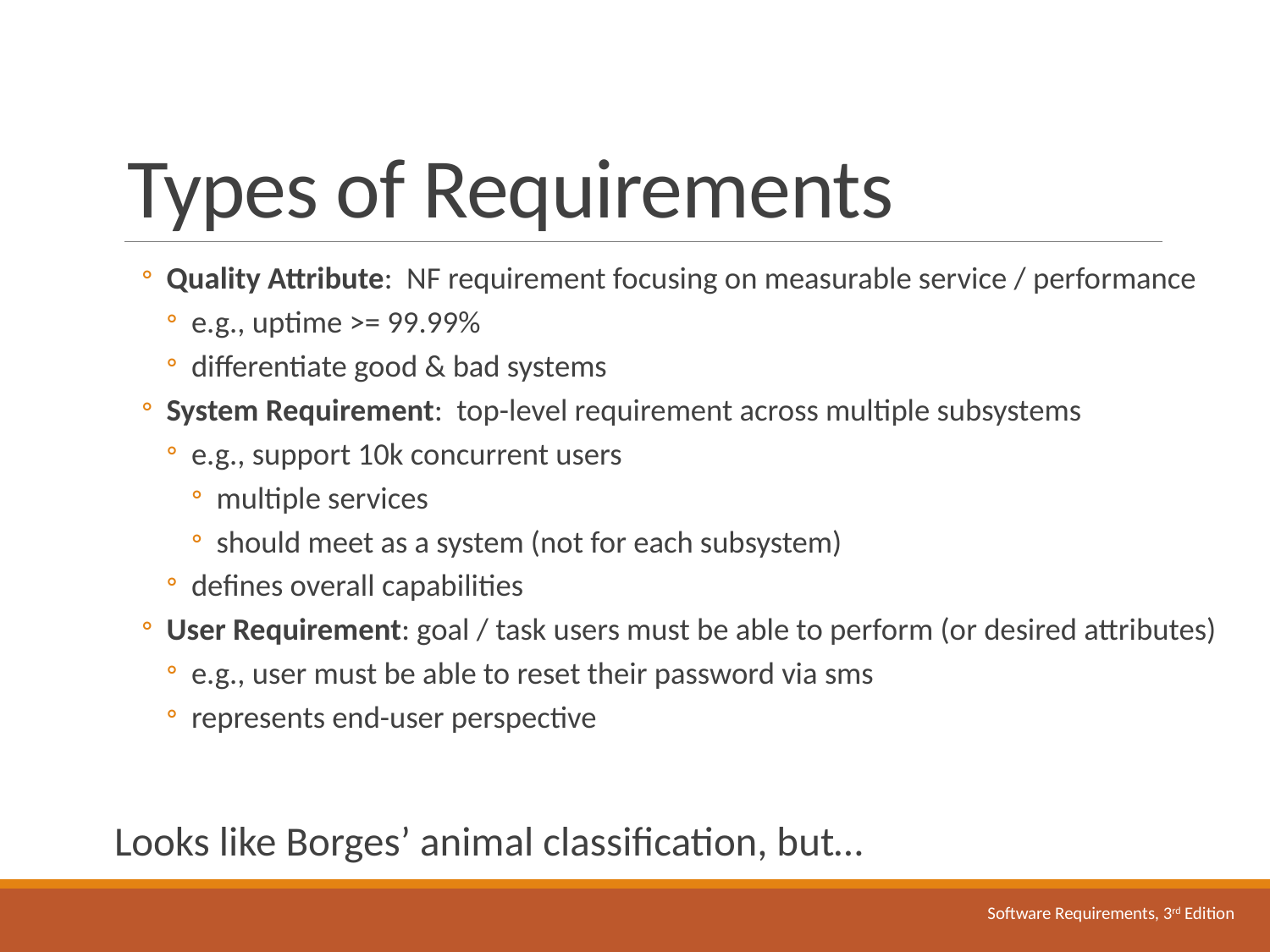

# Types of Requirements
Quality Attribute:  NF requirement focusing on measurable service / performance
e.g., uptime >= 99.99%
differentiate good & bad systems
System Requirement:  top-level requirement across multiple subsystems
e.g., support 10k concurrent users
multiple services
should meet as a system (not for each subsystem)
defines overall capabilities
User Requirement: goal / task users must be able to perform (or desired attributes)
e.g., user must be able to reset their password via sms
represents end-user perspective

Looks like Borges’ animal classification, but…
Software Requirements, 3rd Edition